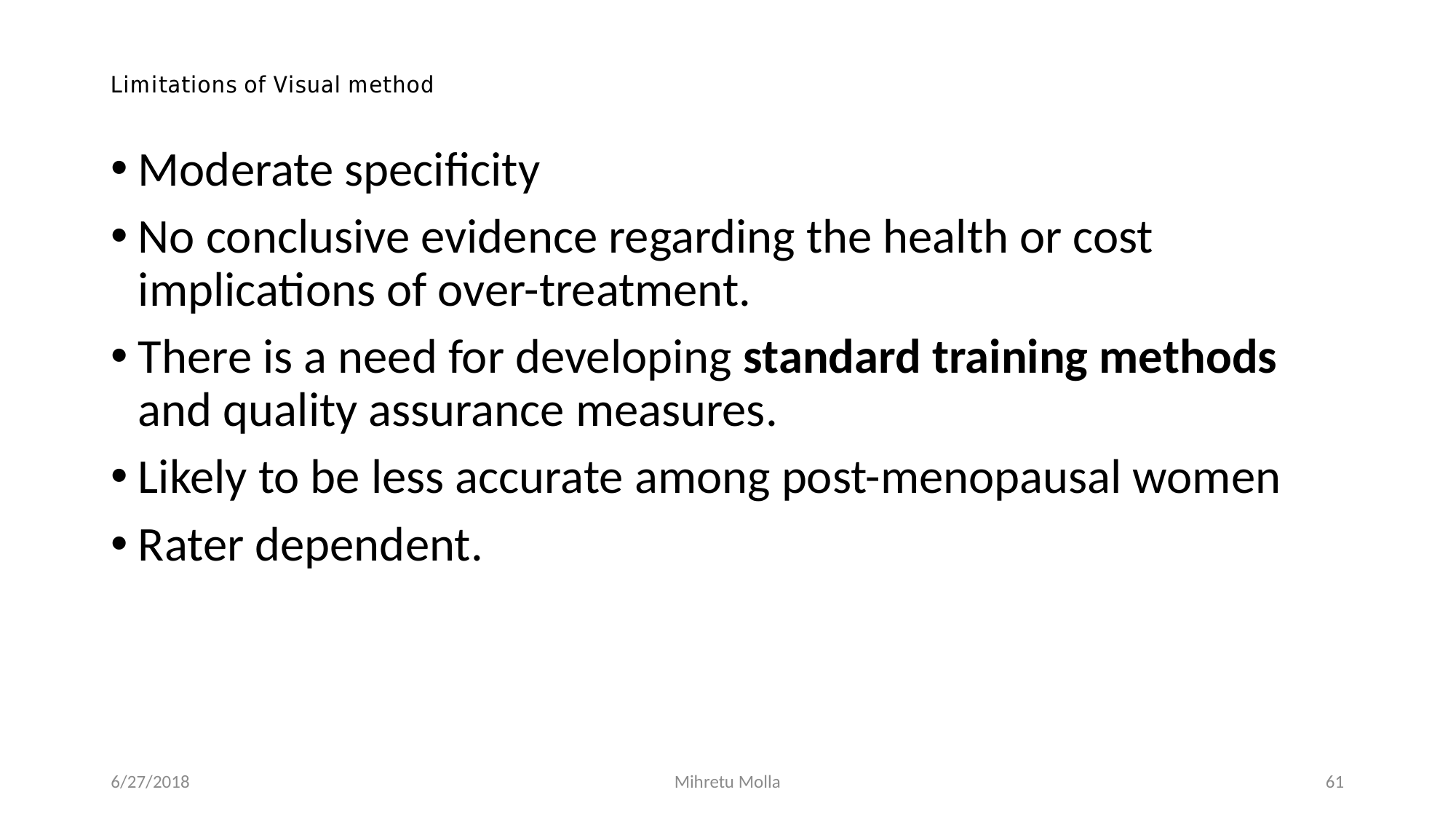

# Limitations of Visual method
Moderate specificity
No conclusive evidence regarding the health or cost implications of over-treatment.
There is a need for developing standard training methods and quality assurance measures.
Likely to be less accurate among post-menopausal women
Rater dependent.

6/27/2018
Mihretu Molla
61